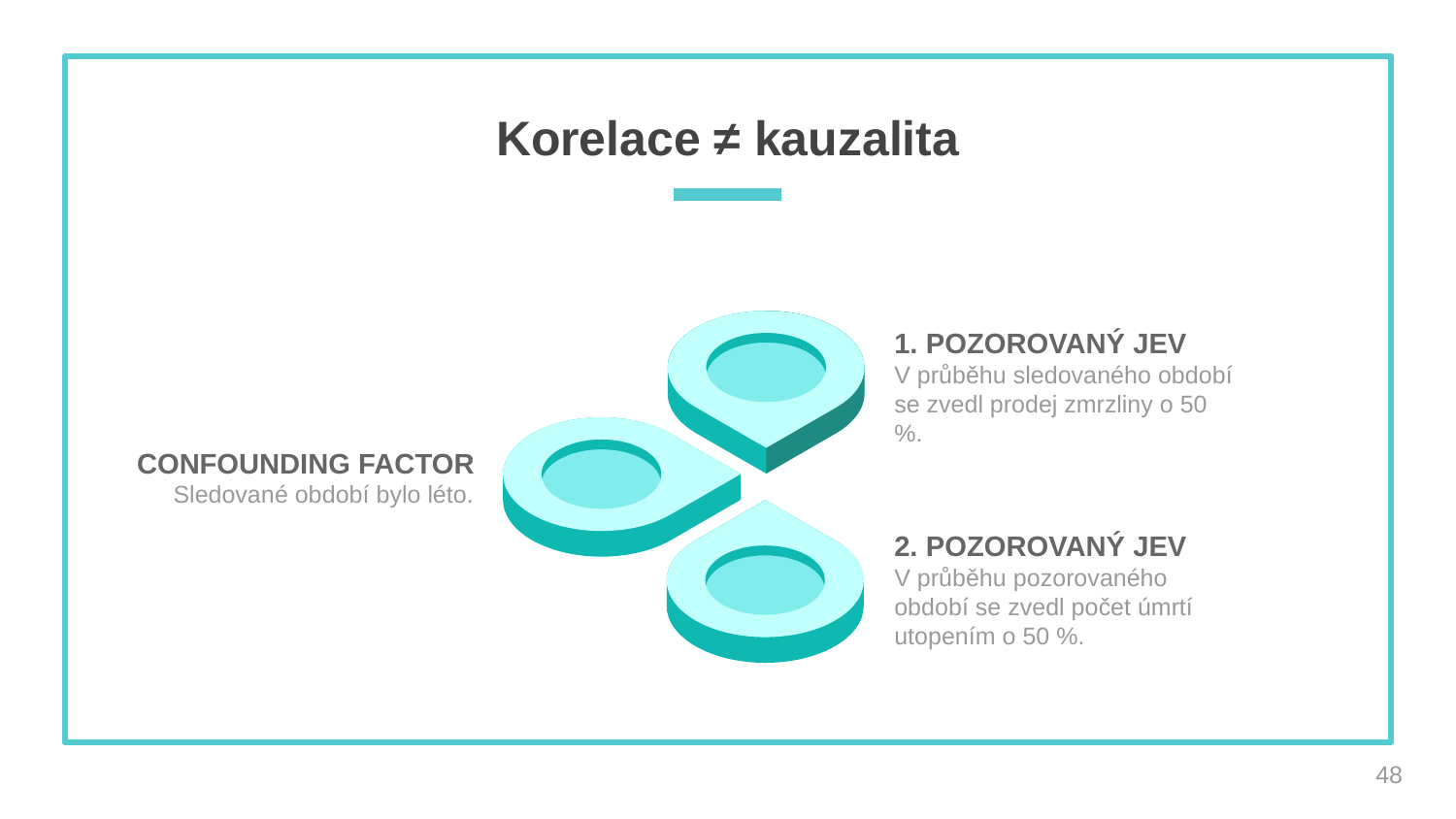

# Korelace ≠ kauzalita

1. POZOROVANÝ JEV
V průběhu sledovaného období se zvedl prodej zmrzliny o 50 %.

CONFOUNDING FACTOR
Sledované období bylo léto.

2. POZOROVANÝ JEV
V průběhu pozorovaného období se zvedl počet úmrtí utopením o 50 %.
48